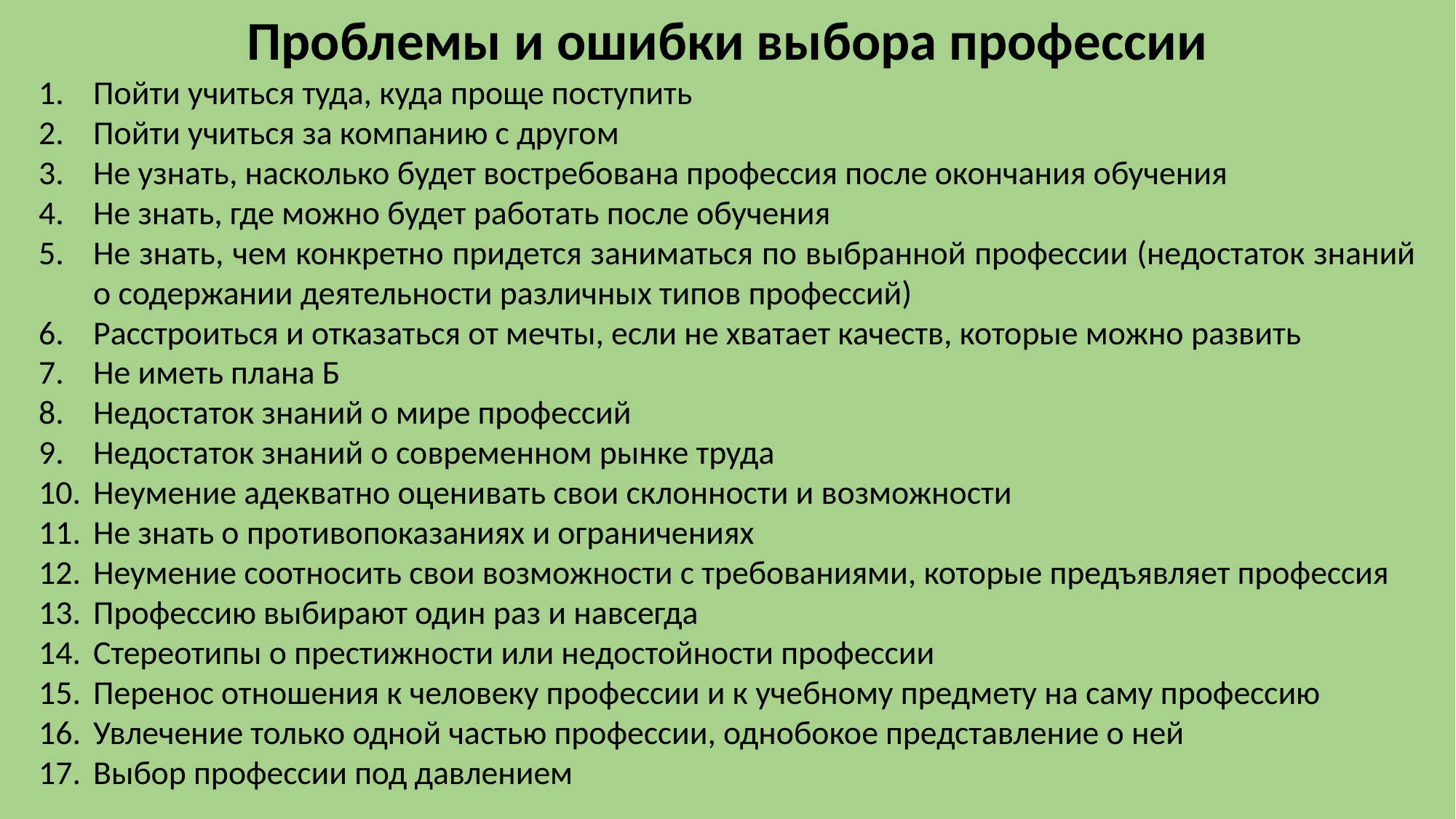

Проблемы и ошибки выбора профессии
Пойти учиться туда, куда проще поступить
Пойти учиться за компанию с другом
Не узнать, насколько будет востребована профессия после окончания обучения
Не знать, где можно будет работать после обучения
Не знать, чем конкретно придется заниматься по выбранной профессии (недостаток знаний о содержании деятельности различных типов профессий)
Расстроиться и отказаться от мечты, если не хватает качеств, которые можно развить
Не иметь плана Б
Недостаток знаний о мире профессий
Недостаток знаний о современном рынке труда
Неумение адекватно оценивать свои склонности и возможности
Не знать о противопоказаниях и ограничениях
Неумение соотносить свои возможности с требованиями, которые предъявляет профессия
Профессию выбирают один раз и навсегда
Стереотипы о престижности или недостойности профессии
Перенос отношения к человеку профессии и к учебному предмету на саму профессию
Увлечение только одной частью профессии, однобокое представление о ней
Выбор профессии под давлением